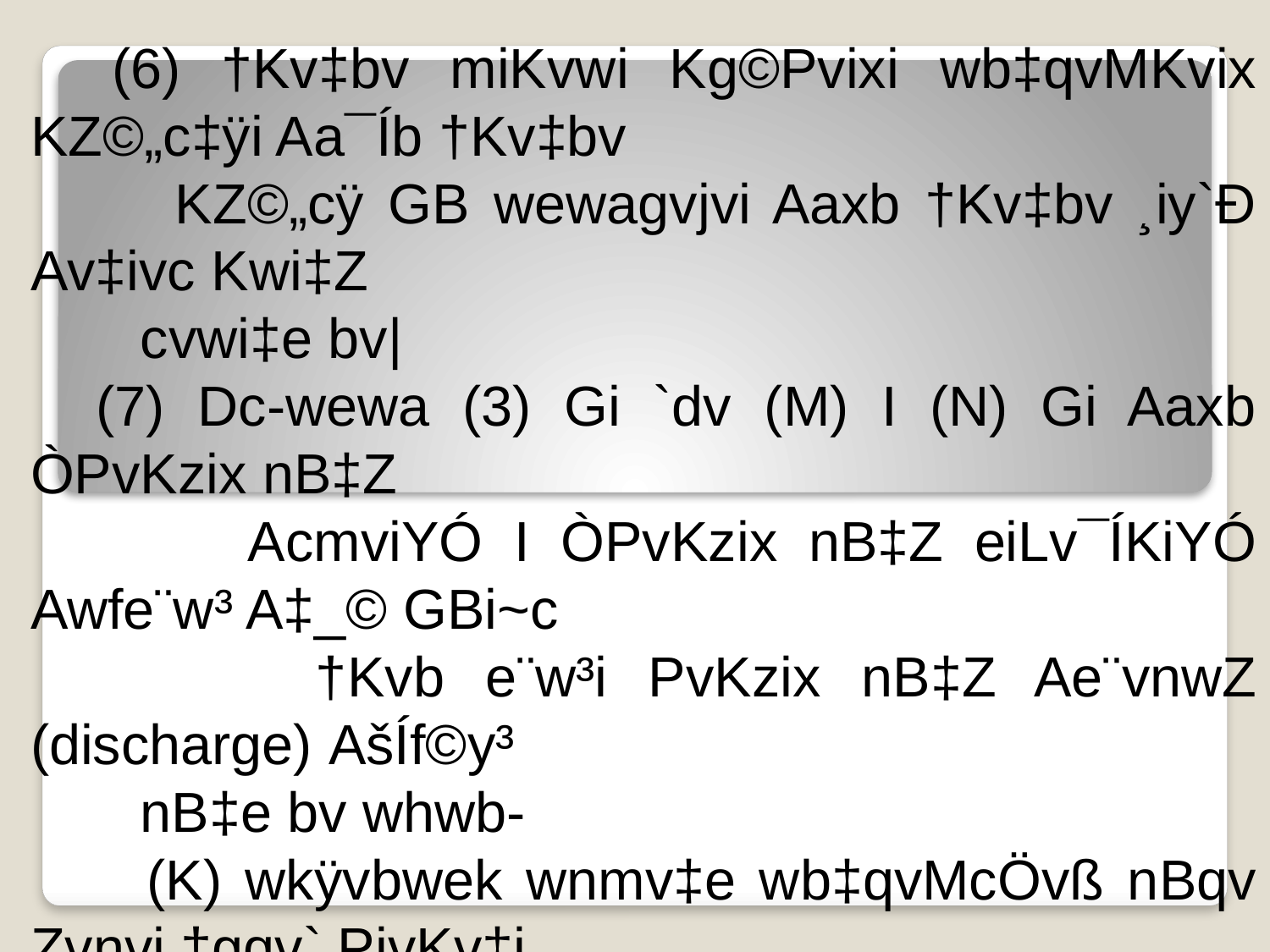

(6) †Kv‡bv miKvwi Kg©Pvixi wb‡qvMKvix KZ©„c‡ÿi Aa¯Íb †Kv‡bv
      KZ©„cÿ GB wewagvjvi Aaxb †Kv‡bv ¸iy`Ð Av‡ivc Kwi‡Z
       cvwi‡e bv|
  (7) Dc-wewa (3) Gi `dv (M) I (N) Gi Aaxb ÒPvKzix nB‡Z
       AcmviYÓ I ÒPvKzix nB‡Z eiLv¯ÍKiYÓ Awfe¨w³ A‡_© GBi~c
       †Kvb e¨w³i PvKzix nB‡Z Ae¨vnwZ (discharge) AšÍf©y³
       nB‡e bv whwb-
     (K) wkÿvbwek wnmv‡e wb‡qvMcÖvß nBqv Zvnvi †gqv` PjvKv‡j
       ev Zvnvi cÖwZ cÖ‡hvR¨ wkÿvbwekKvj; A_ev
     (L) Pzw³ e¨ZxZ Ab¨ †h †Kv‡bv Dcv‡q †Kvb A¯’vqx Pzw³wfwËK
       wb‡qvM awiqv ivwLevi Rb¨, †mB wbhyw³Kvj †kl nB‡j; A_ev
 (M) †Kvb Pzw³i Aax‡b wbhy³ nB‡j †mB Pzw³i kZ© †gvZv‡eK|